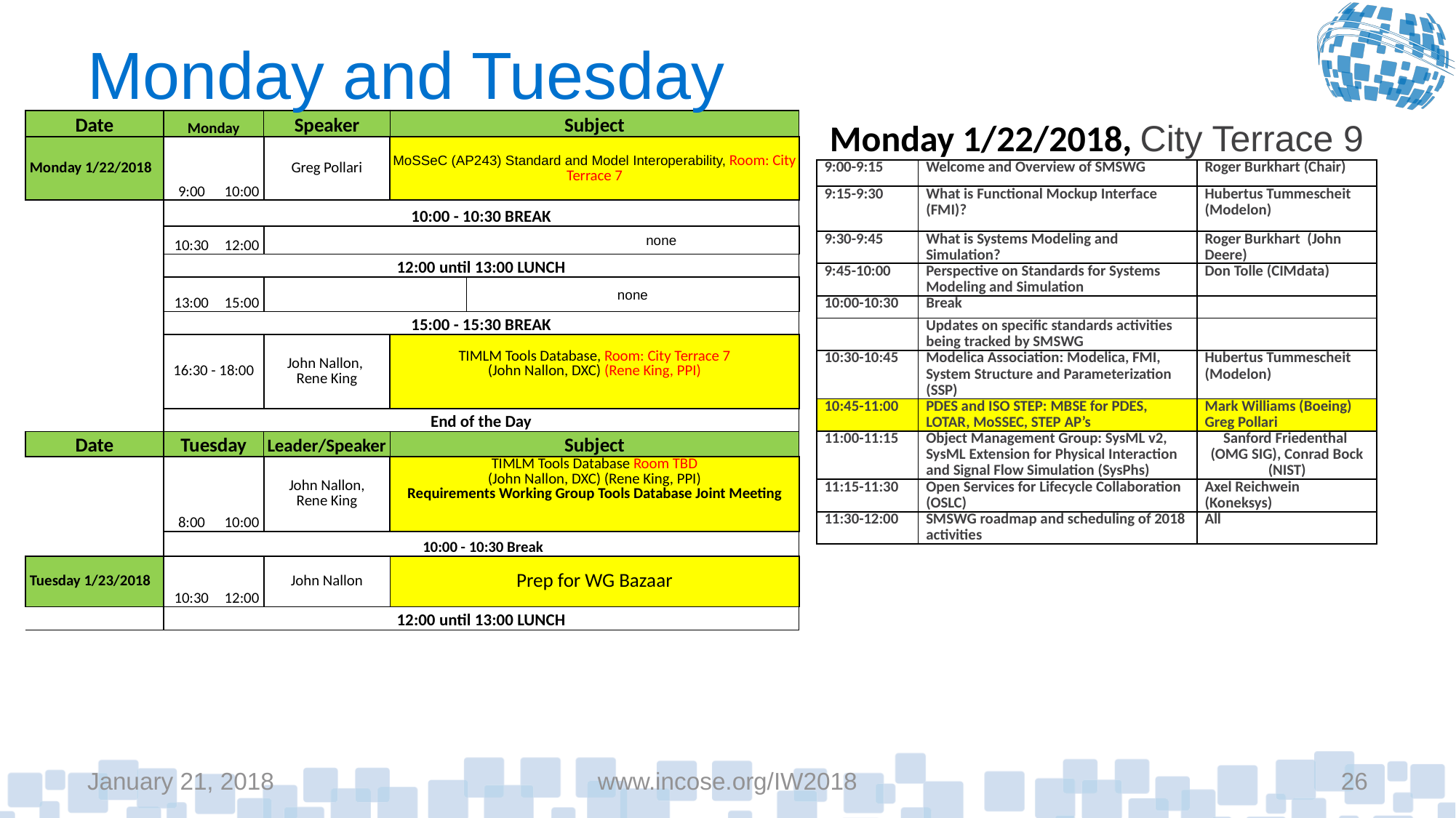

# Monday and Tuesday
Monday 1/22/2018, City Terrace 9
| Date | Monday |  | Speaker | Subject |  |  |
| --- | --- | --- | --- | --- | --- | --- |
| Monday 1/22/2018 | 9:00 | 10:00 | Greg Pollari | MoSSeC (AP243) Standard and Model Interoperability, Room: City Terrace 7 |  |  |
|  | 10:00 - 10:30 BREAK |  |  |  |  |  |
|  | 10:30 | 12:00 |  |  |  | none |
|  | 12:00 until 13:00 LUNCH |  |  |  |  |  |
|  | 13:00 | 15:00 |  |  | none |  |
|  | 15:00 - 15:30 BREAK |  |  |  |  |  |
|  | 16:30 - 18:00 |  | John Nallon, Rene King | TIMLM Tools Database, Room: City Terrace 7 (John Nallon, DXC) (Rene King, PPI) |  |  |
|  |  |  |  |  |  |  |
|  | End of the Day |  |  |  |  |  |
| Date | Tuesday |  | Leader/Speaker | Subject |  |  |
|  | 8:00 | 10:00 | John Nallon, Rene King | TIMLM Tools Database Room TBD (John Nallon, DXC) (Rene King, PPI) Requirements Working Group Tools Database Joint Meeting |  |  |
|  | 10:00 - 10:30 Break |  |  |  |  |  |
| Tuesday 1/23/2018 | 10:30 | 12:00 | John Nallon | Prep for WG Bazaar |  |  |
|  | 12:00 until 13:00 LUNCH |  |  |  |  |  |
| 9:00-9:15 | Welcome and Overview of SMSWG | Roger Burkhart (Chair) |
| --- | --- | --- |
| 9:15-9:30 | What is Functional Mockup Interface (FMI)? | Hubertus Tummescheit (Modelon) |
| 9:30-9:45 | What is Systems Modeling and Simulation? | Roger Burkhart (John Deere) |
| 9:45-10:00 | Perspective on Standards for Systems Modeling and Simulation | Don Tolle (CIMdata) |
| 10:00-10:30 | Break |  |
|  | Updates on specific standards activities being tracked by SMSWG |  |
| 10:30-10:45 | Modelica Association: Modelica, FMI, System Structure and Parameterization (SSP) | Hubertus Tummescheit (Modelon) |
| 10:45-11:00 | PDES and ISO STEP: MBSE for PDES, LOTAR, MoSSEC, STEP AP’s | Mark Williams (Boeing) Greg Pollari |
| 11:00-11:15 | Object Management Group: SysML v2, SysML Extension for Physical Interaction and Signal Flow Simulation (SysPhs) | Sanford Friedenthal (OMG SIG), Conrad Bock (NIST) |
| 11:15-11:30 | Open Services for Lifecycle Collaboration (OSLC) | Axel Reichwein (Koneksys) |
| 11:30-12:00 | SMSWG roadmap and scheduling of 2018 activities | All |
January 21, 2018
www.incose.org/IW2018
26